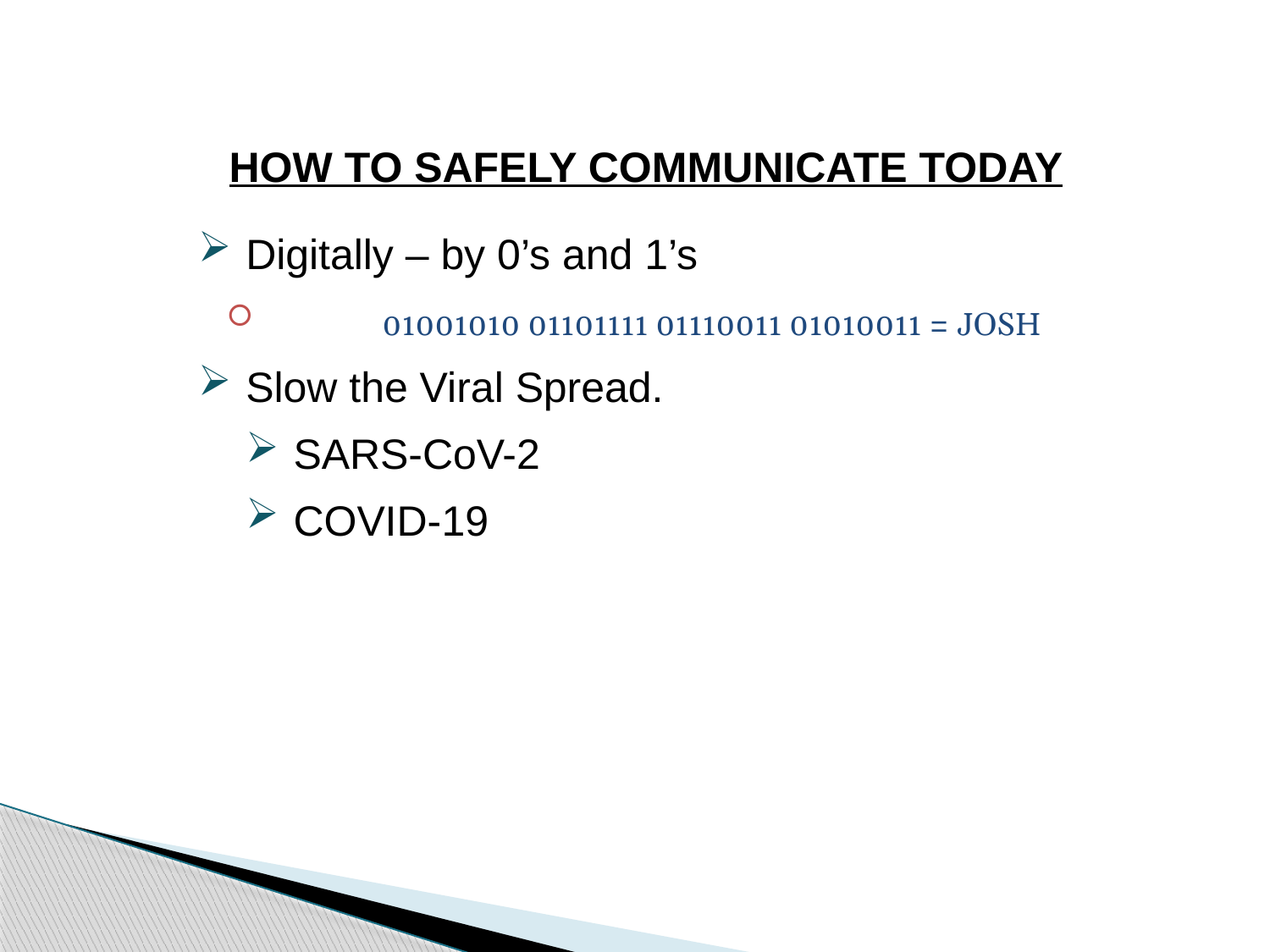

HOW TO SAFELY COMMUNICATE TODAY
Digitally – by 0’s and 1’s
	01001010 01101111 01110011 01010011 = JOSH
Slow the Viral Spread.
SARS-CoV-2
COVID-19